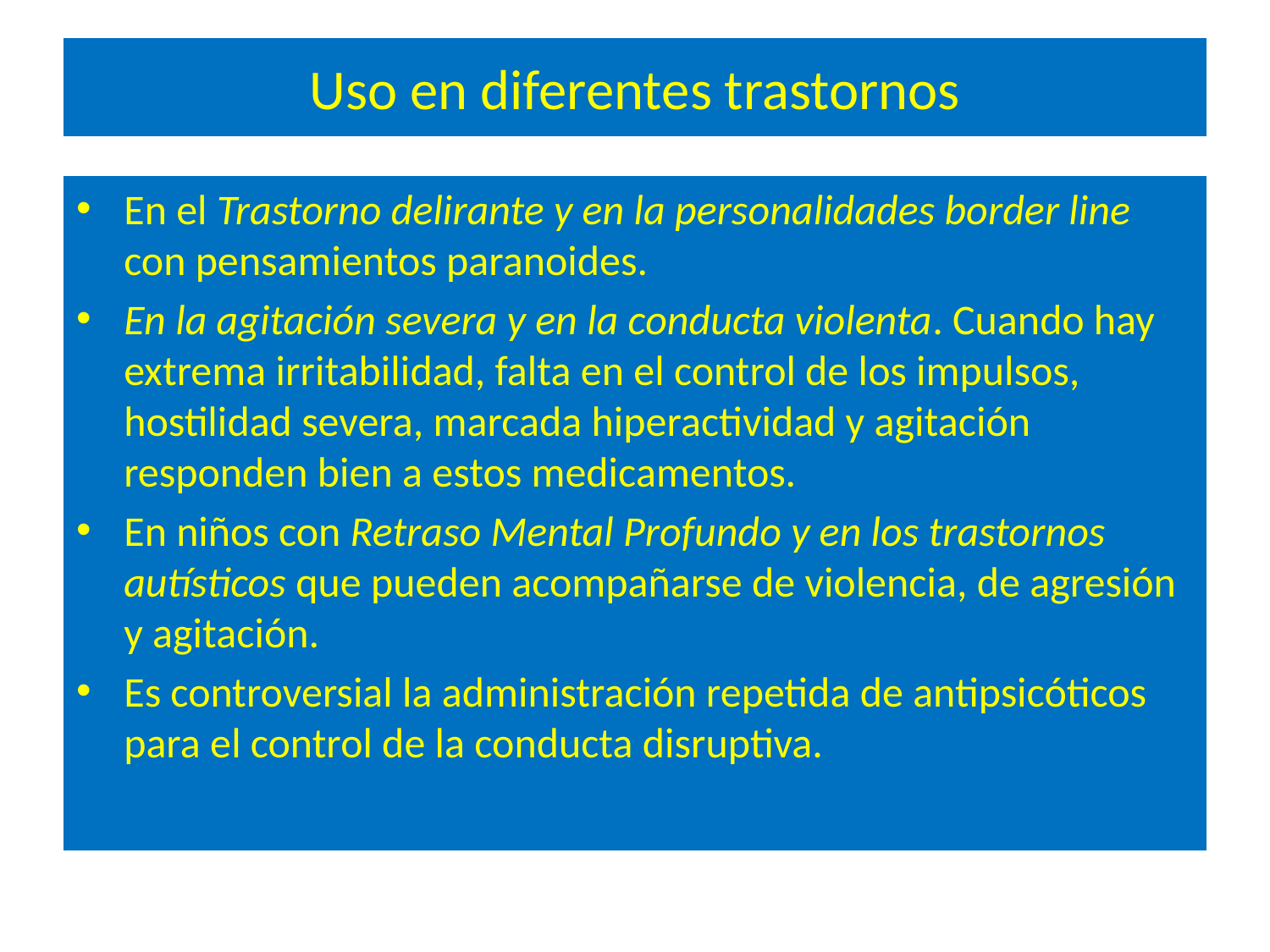

# Uso en diferentes trastornos
En el Trastorno delirante y en la personalidades border line con pensamientos paranoides.
En la agitación severa y en la conducta violenta. Cuando hay extrema irritabilidad, falta en el control de los impulsos, hostilidad severa, marcada hiperactividad y agitación  responden bien a estos medicamentos.
En niños con Retraso Mental Profundo y en los trastornos autísticos que pueden acompañarse de violencia, de agresión y agitación.
Es controversial la administración repetida de antipsicóticos para el control de la conducta disruptiva.